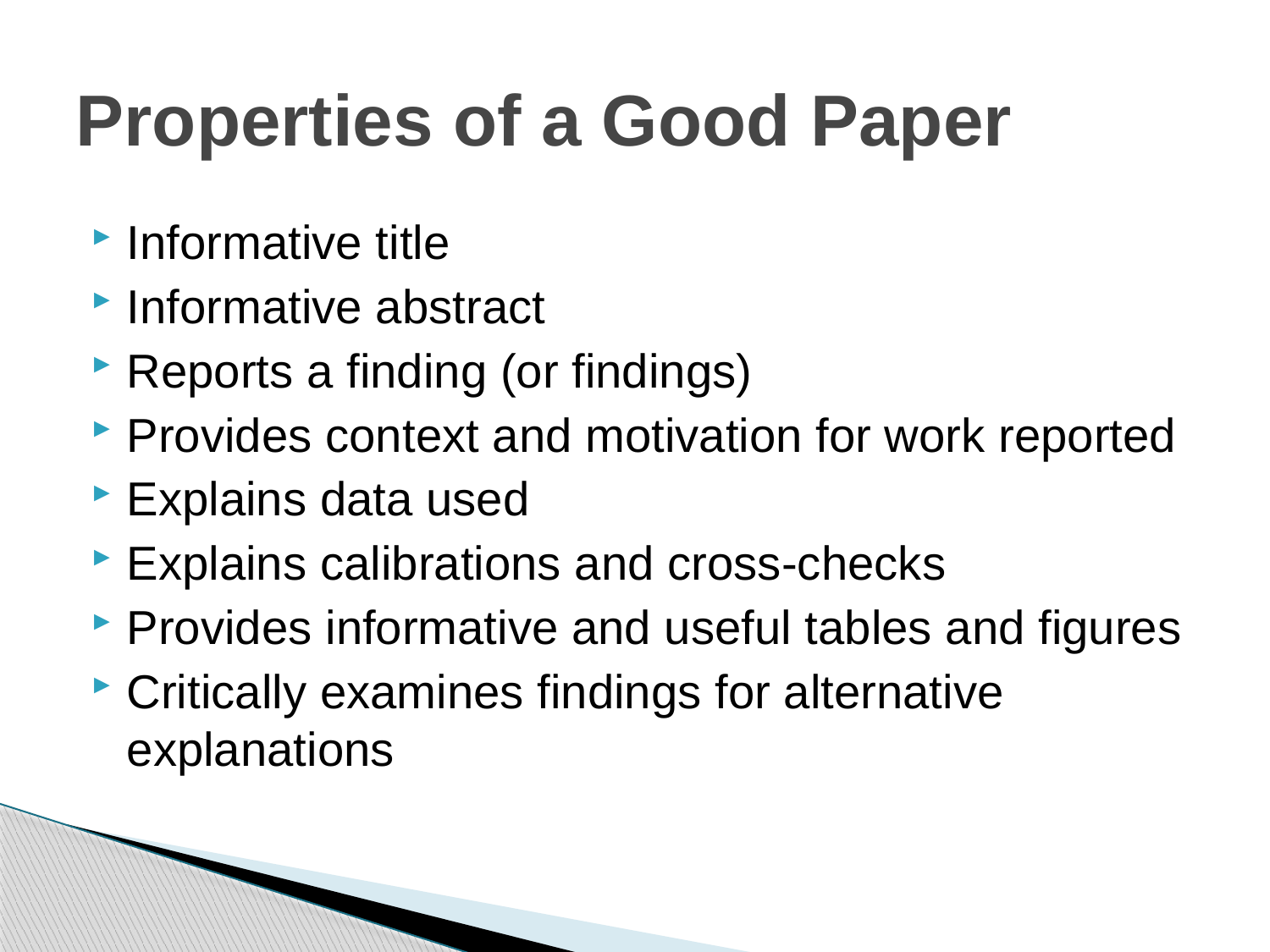

# Properties of a Good Paper
Informative title
Informative abstract
Reports a finding (or findings)
Provides context and motivation for work reported
Explains data used
Explains calibrations and cross-checks
Provides informative and useful tables and figures
Critically examines findings for alternative explanations